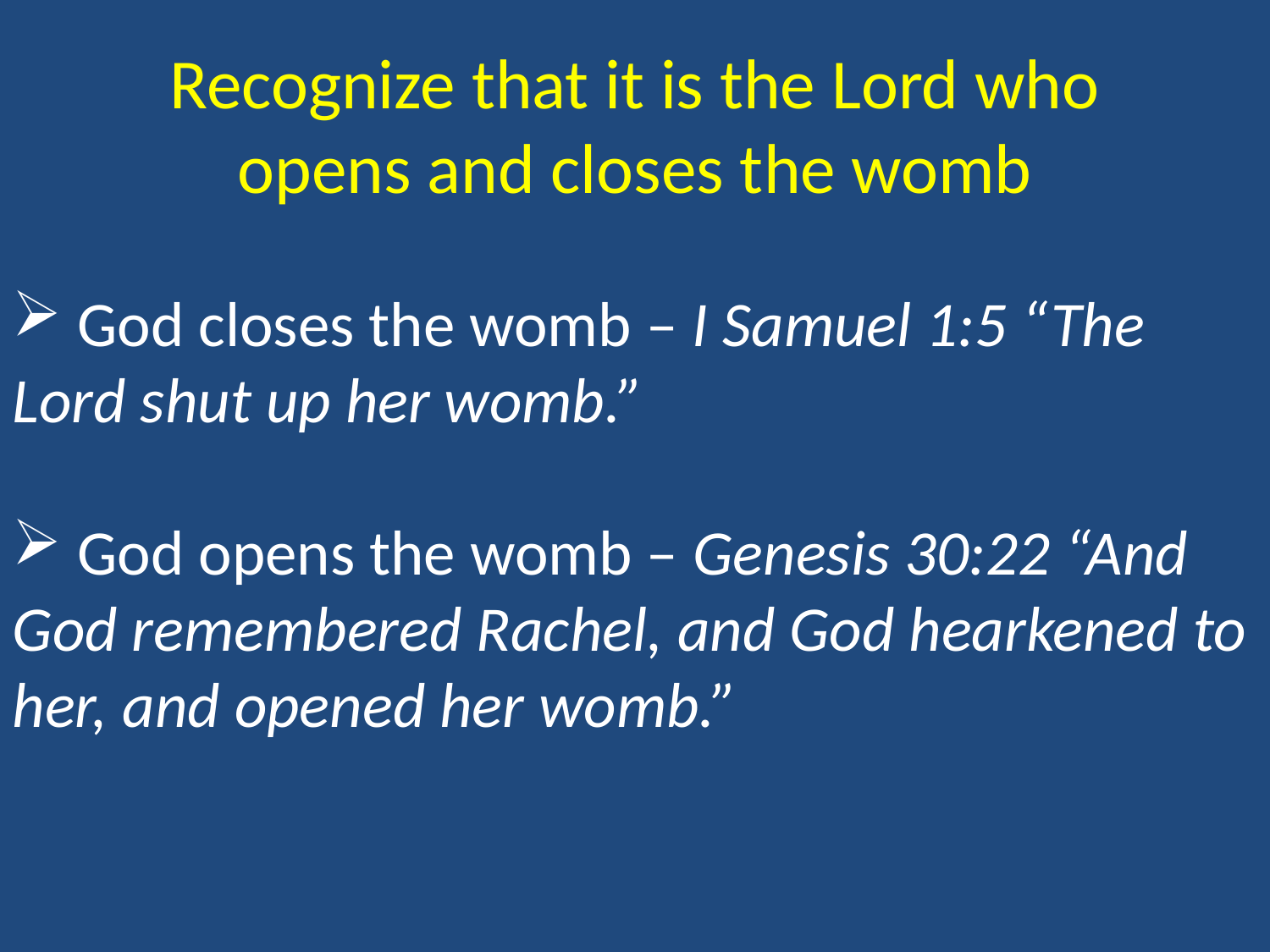

Recognize that it is the Lord who
 opens and closes the womb

 God closes the womb – I Samuel 1:5 “The Lord shut up her womb.”

 God opens the womb – Genesis 30:22 “And God remembered Rachel, and God hearkened to her, and opened her womb.”